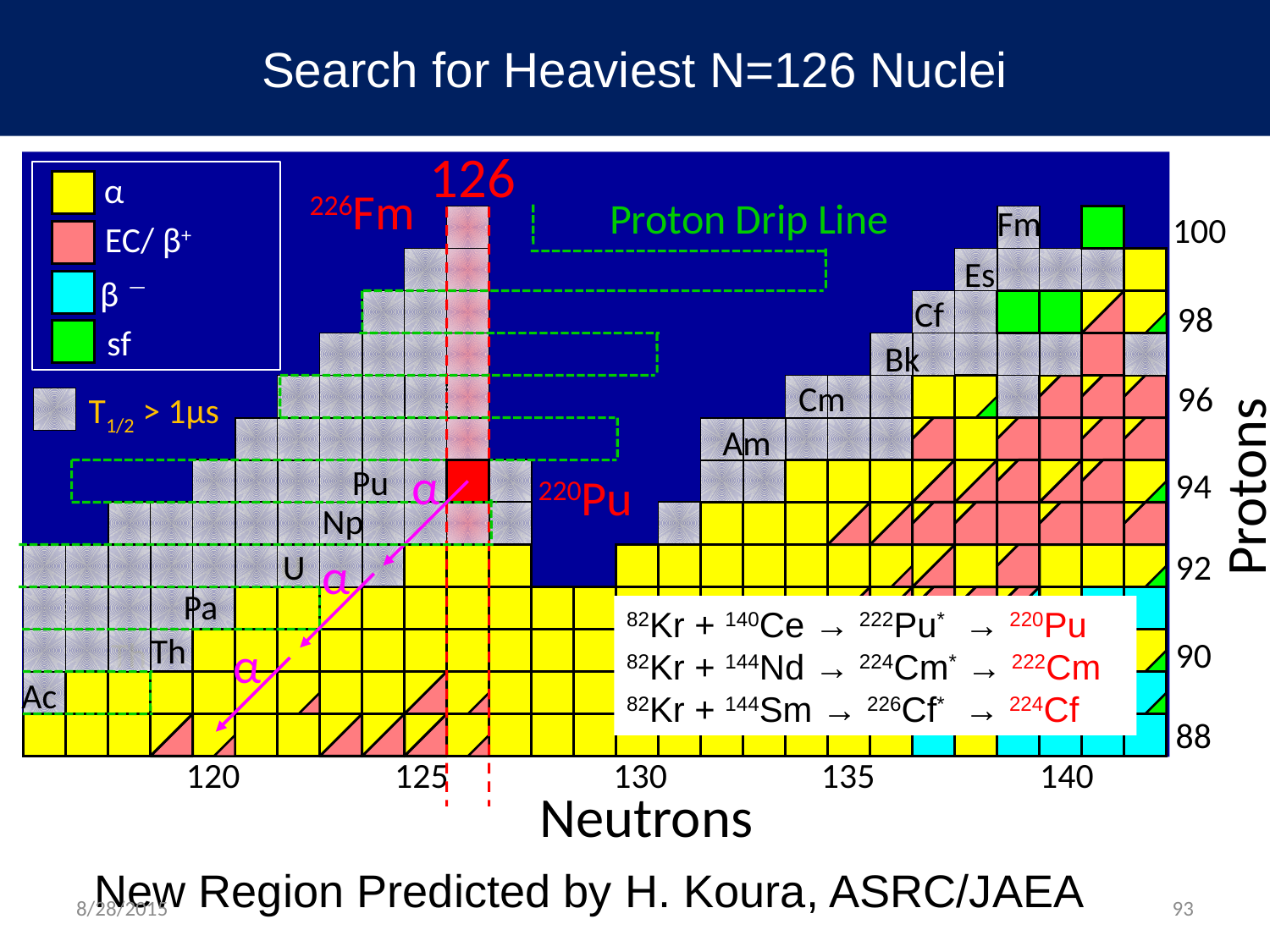

Search for Heaviest N=126 Nuclei
126

 α

Proton Drip Line
Fm
100

 EC/ β+

Es

 β－

Cf

98

 sf

Bk

Cm
96

Am

Protons
α
Pu
94

220Pu

Np

U
U
α
92

Pa

Th
90
Th
α

Ac

88

120
125
130
135
140
Neutrons
226Fm
T1/2 > 1μs

82Kr + 140Ce → 222Pu*  → 220Pu
82Kr + 144Nd → 224Cm* → 222Cm
82Kr + 144Sm → 226Cf*  → 224Cf
New Region Predicted by H. Koura, ASRC/JAEA
8/28/2015
93